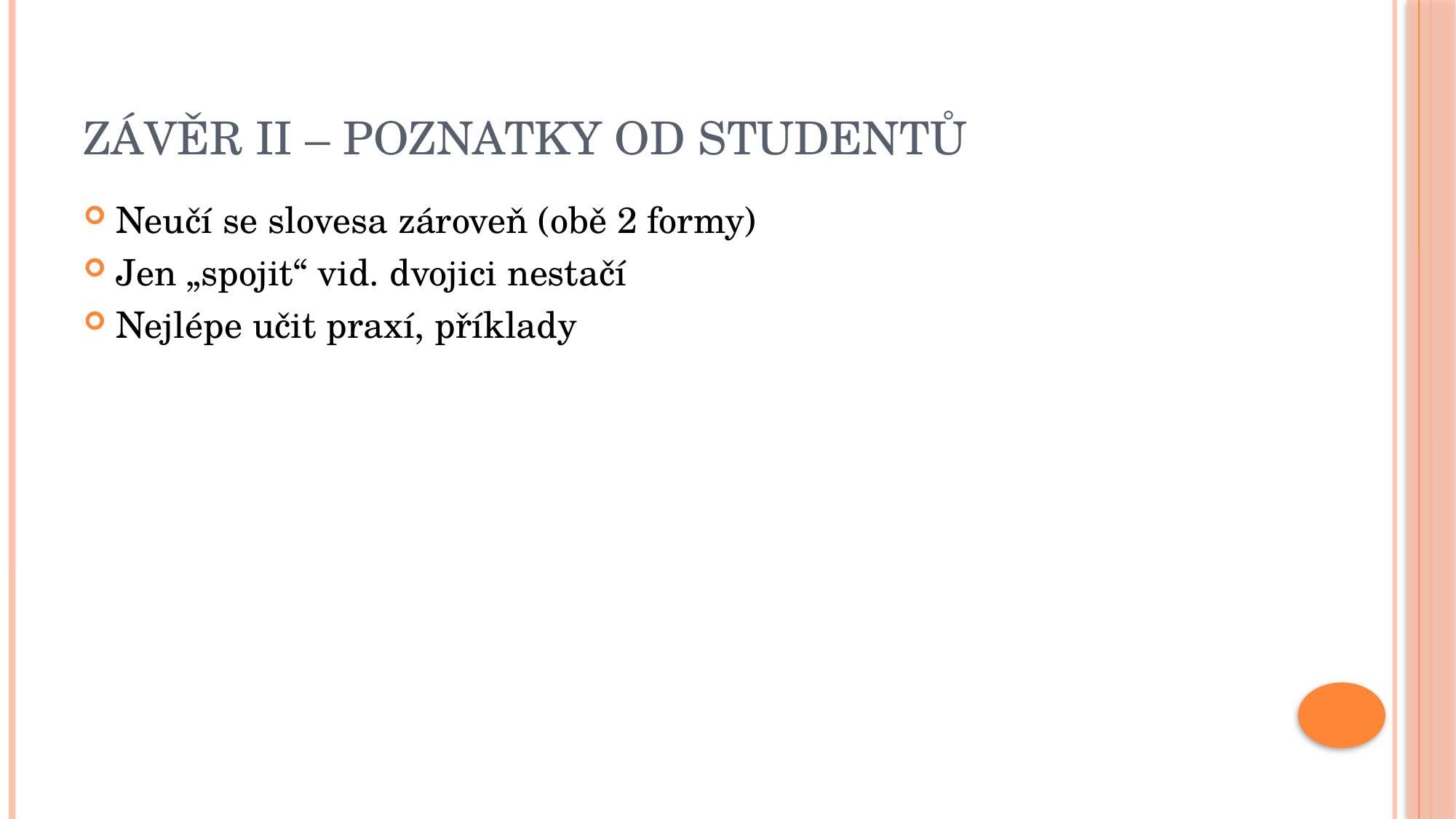

# Závěr II – poznatky od studentů
Neučí se slovesa zároveň (obě 2 formy)
Jen „spojit“ vid. dvojici nestačí
Nejlépe učit praxí, příklady